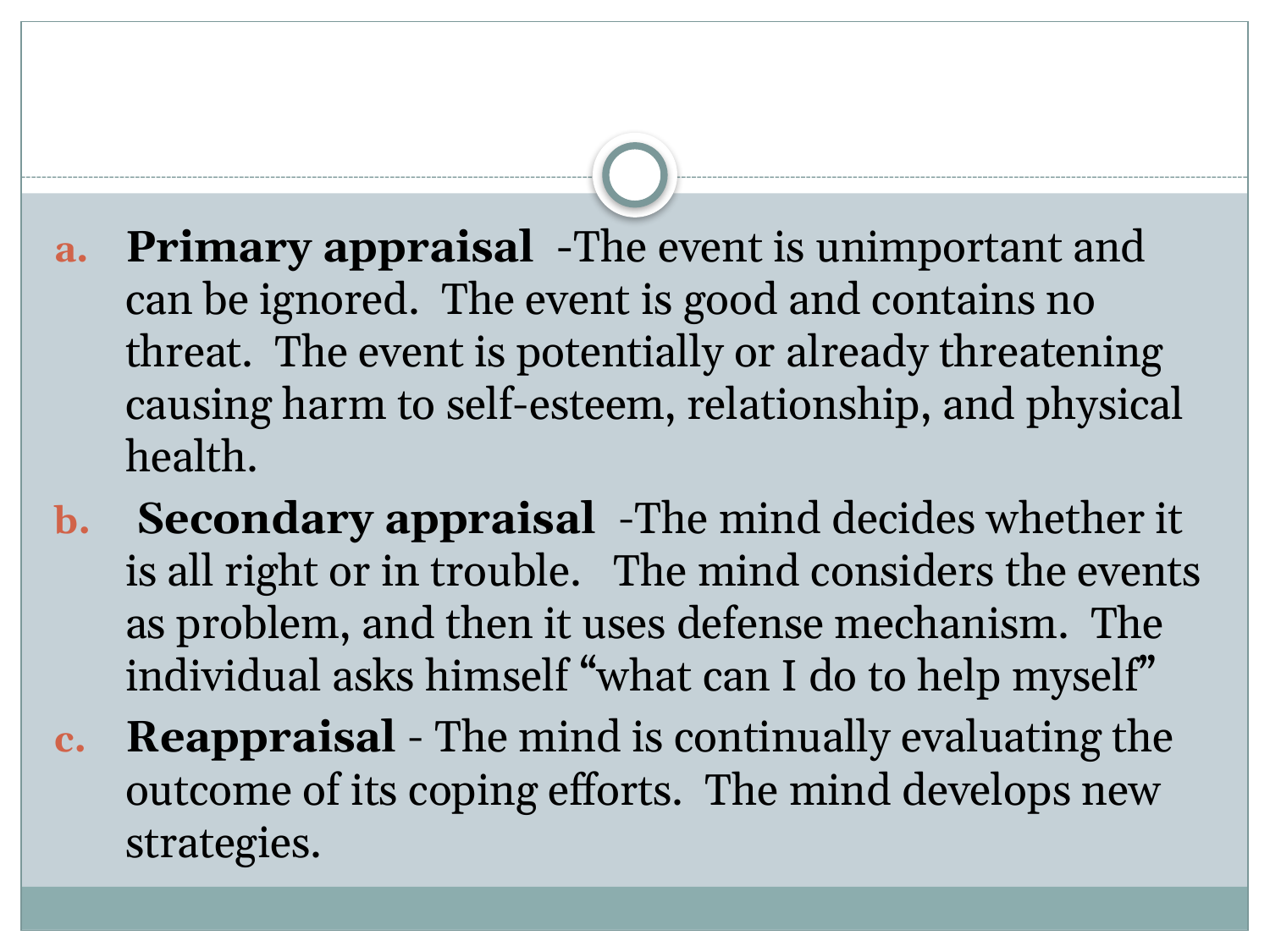

#
Primary appraisal  -The event is unimportant and can be ignored.  The event is good and contains no threat.  The event is potentially or already threatening causing harm to self-esteem, relationship, and physical health.
 Secondary appraisal  -The mind decides whether it is all right or in trouble.   The mind considers the events as problem, and then it uses defense mechanism.  The individual asks himself “what can I do to help myself”
Reappraisal - The mind is continually evaluating the outcome of its coping efforts.  The mind develops new strategies.